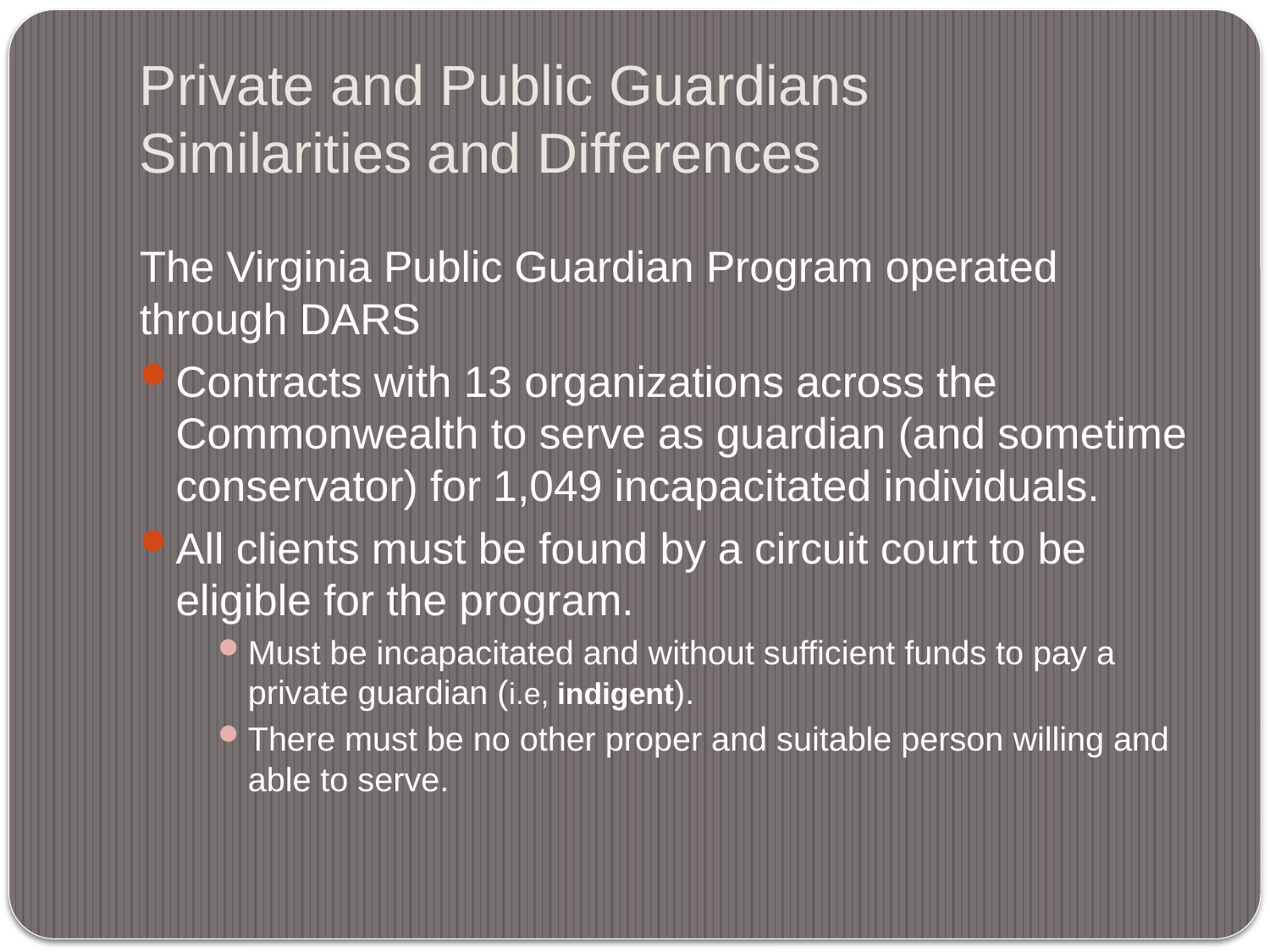

# Private and Public Guardians Similarities and Differences
The Virginia Public Guardian Program operated through DARS
Contracts with 13 organizations across the Commonwealth to serve as guardian (and sometime conservator) for 1,049 incapacitated individuals.
All clients must be found by a circuit court to be eligible for the program.
Must be incapacitated and without sufficient funds to pay a private guardian (i.e, indigent).
There must be no other proper and suitable person willing and able to serve.